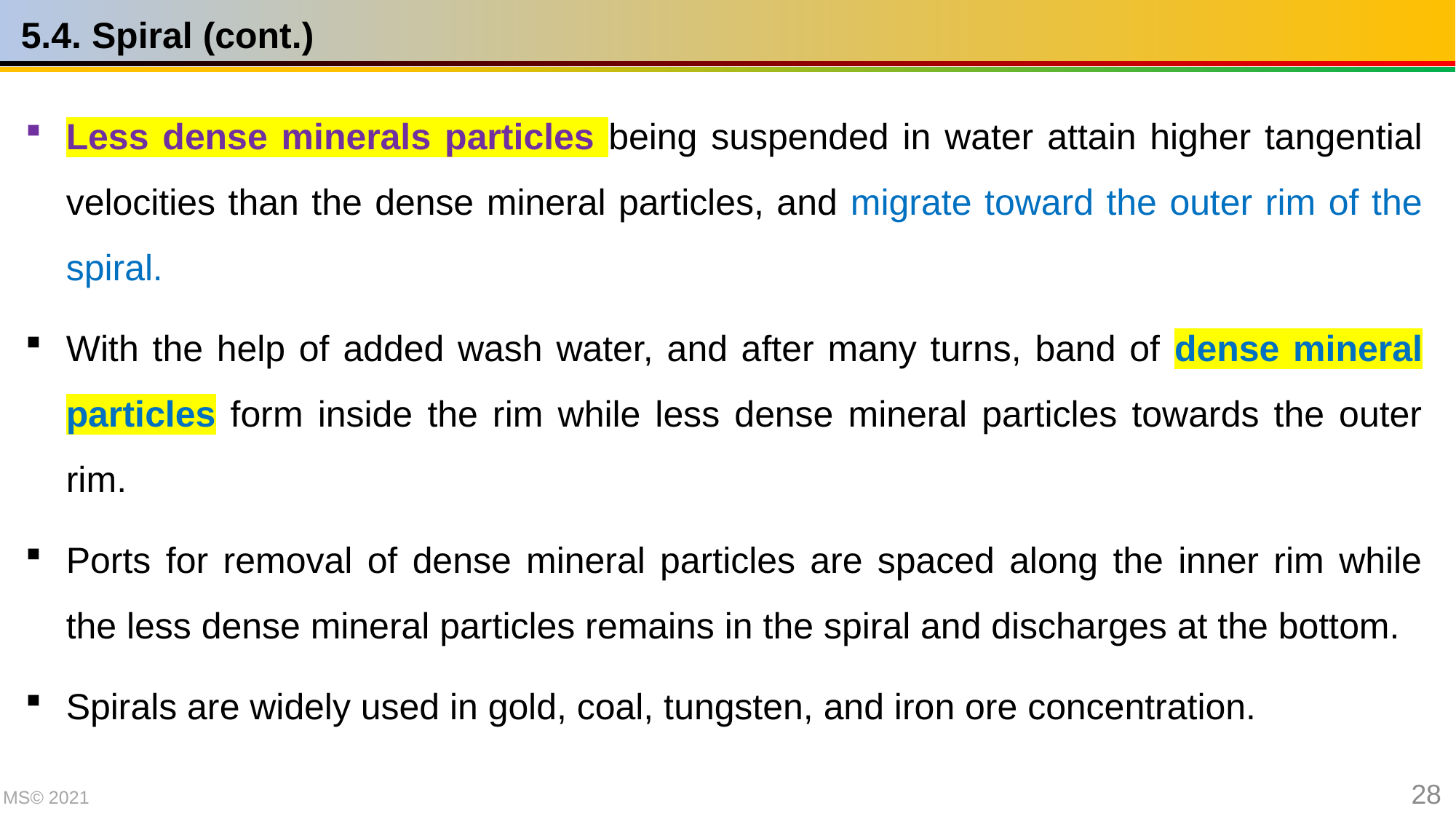

5.4. Spiral (cont.)

Less dense minerals particles being suspended in water attain higher tangential velocities than the dense mineral particles, and migrate toward the outer rim of the spiral.
With the help of added wash water, and after many turns, band of dense mineral particles form inside the rim while less dense mineral particles towards the outer rim.
Ports for removal of dense mineral particles are spaced along the inner rim while the less dense mineral particles remains in the spiral and discharges at the bottom.
Spirals are widely used in gold, coal, tungsten, and iron ore concentration.

28
MS© 2021